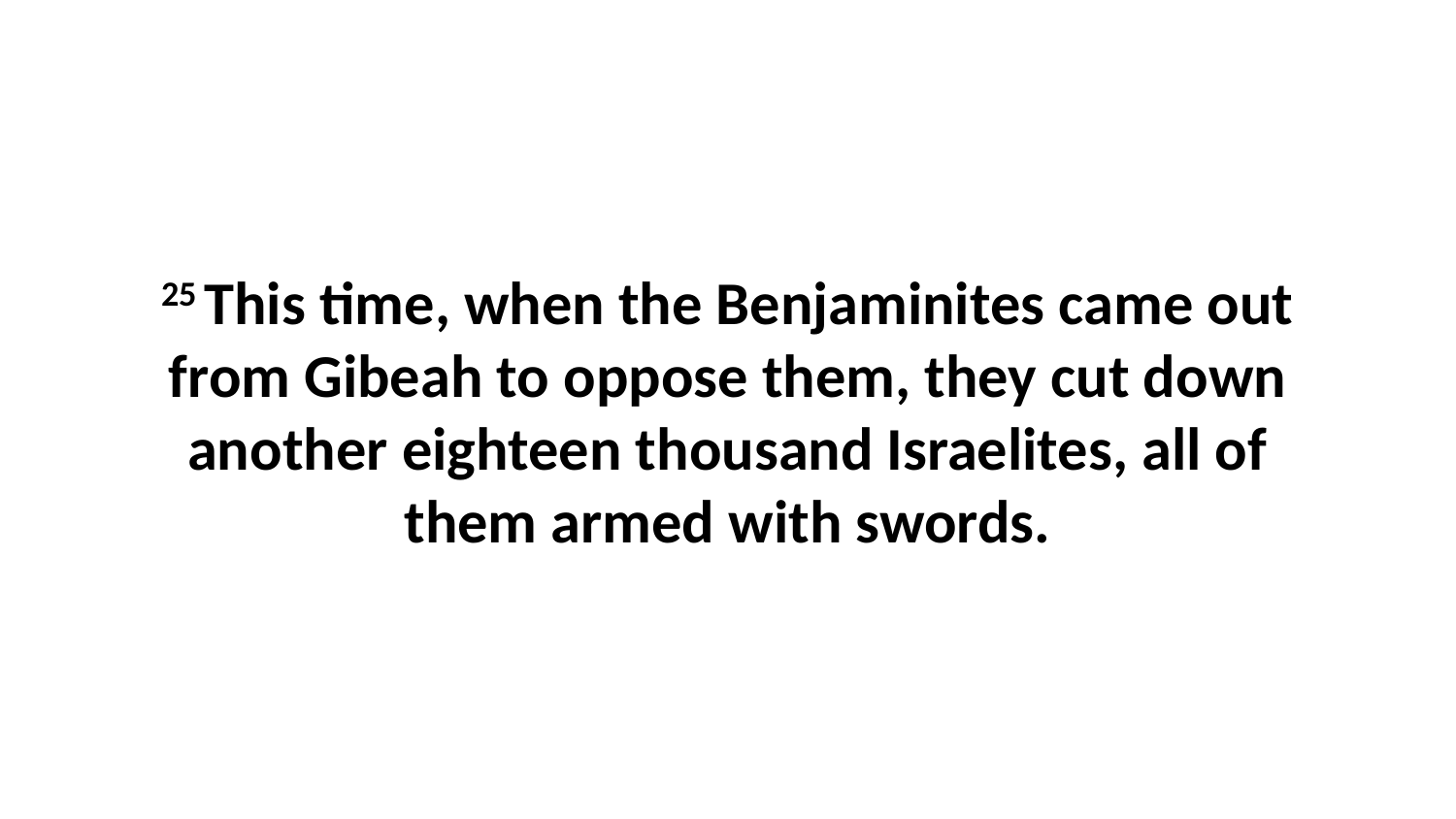

25 This time, when the Benjaminites came out from Gibeah to oppose them, they cut down another eighteen thousand Israelites, all of them armed with swords.